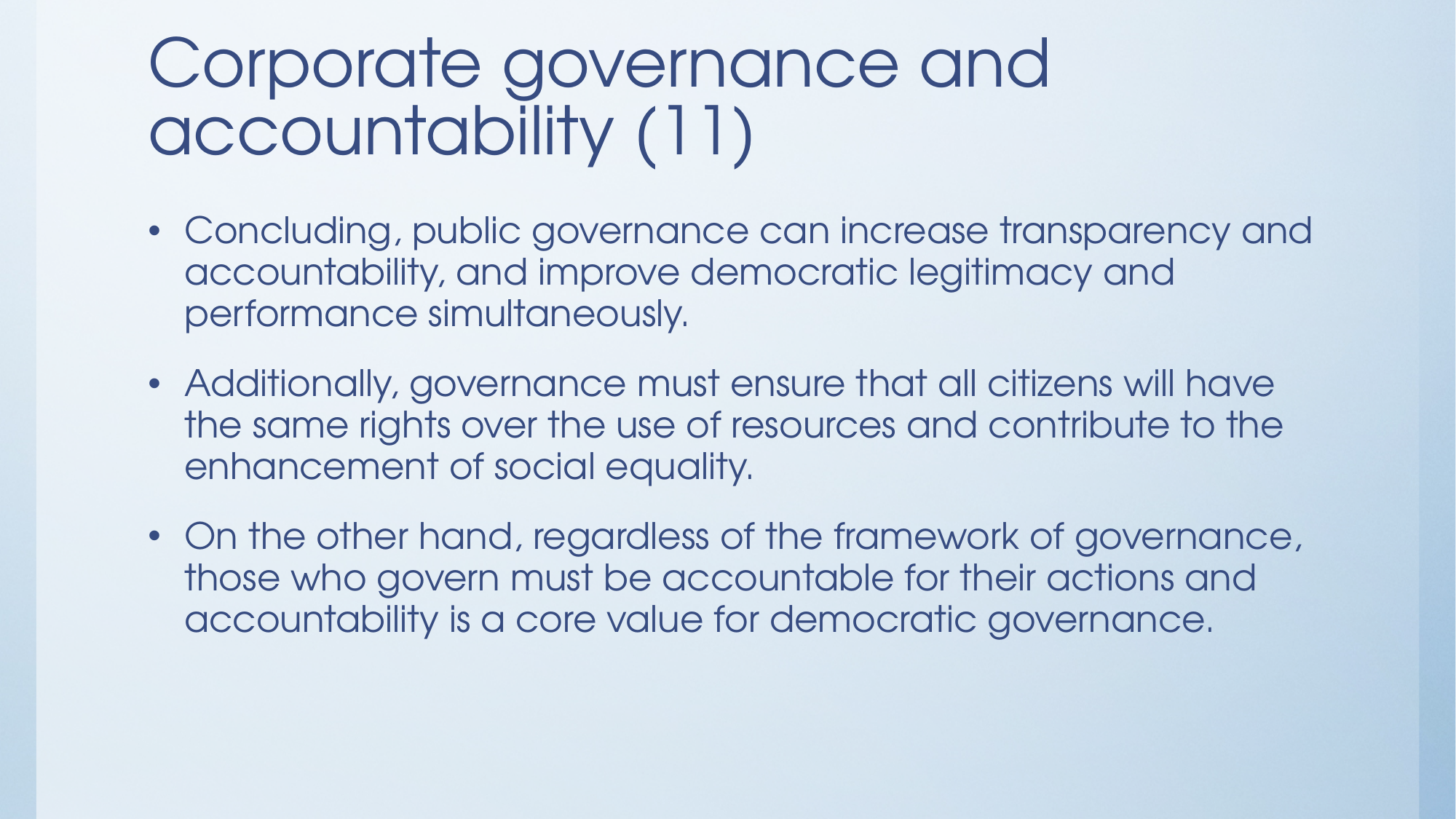

# Corporate governance and accountability (11)
Concluding, public governance can increase transparency and accountability, and improve democratic legitimacy and performance simultaneously.
Additionally, governance must ensure that all citizens will have the same rights over the use of resources and contribute to the enhancement of social equality.
On the other hand, regardless of the framework of governance, those who govern must be accountable for their actions and accountability is a core value for democratic governance.